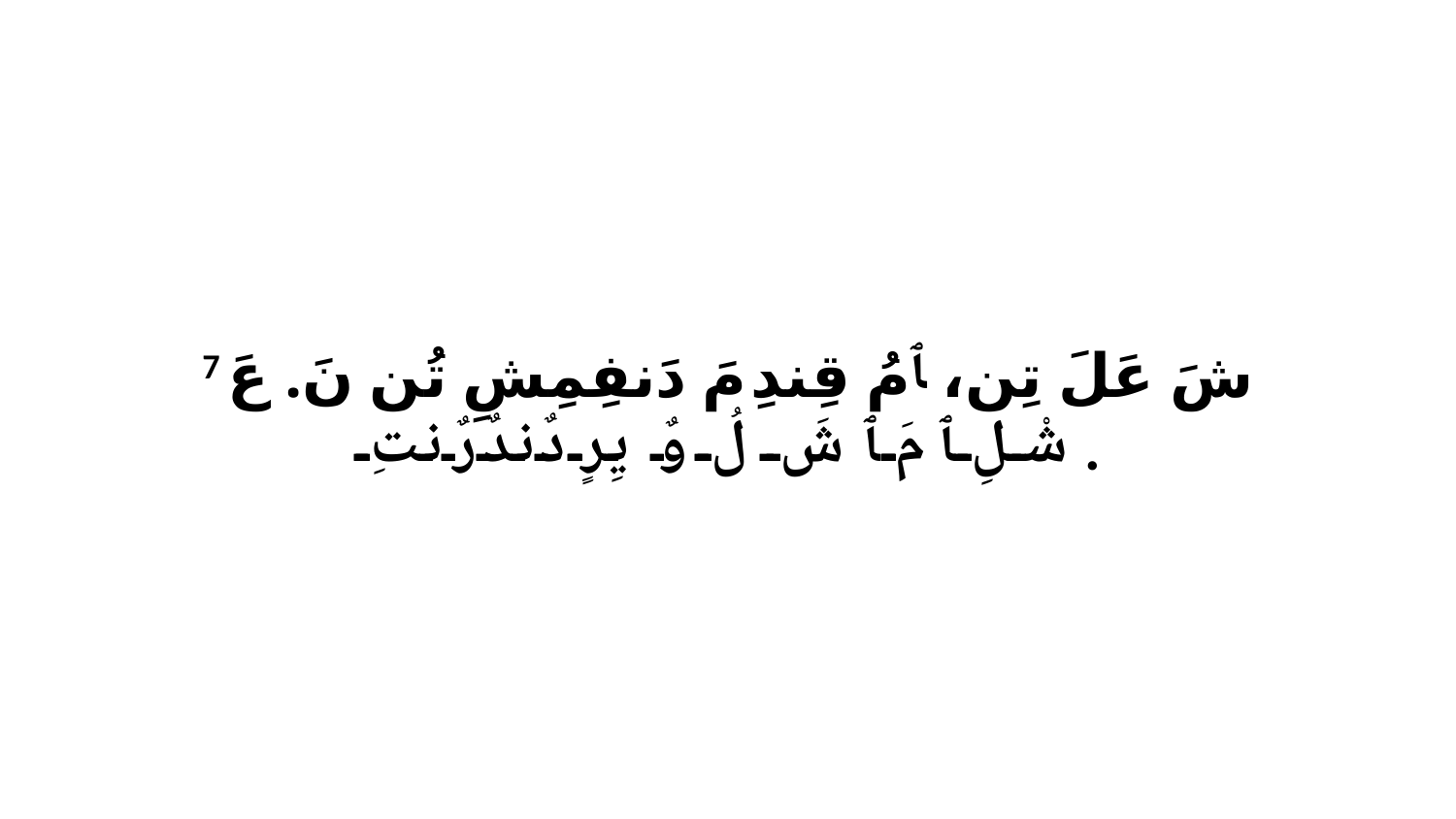

7 شَ عَلَ تِن، ﭑ مُ قِندِ مَ دَنفِمِشِ تُن نَ. عَ شْلِ ﭑ مَ ﭑ شَ لُ وٌ يِرٍ دٌندٌرٌنتِ.